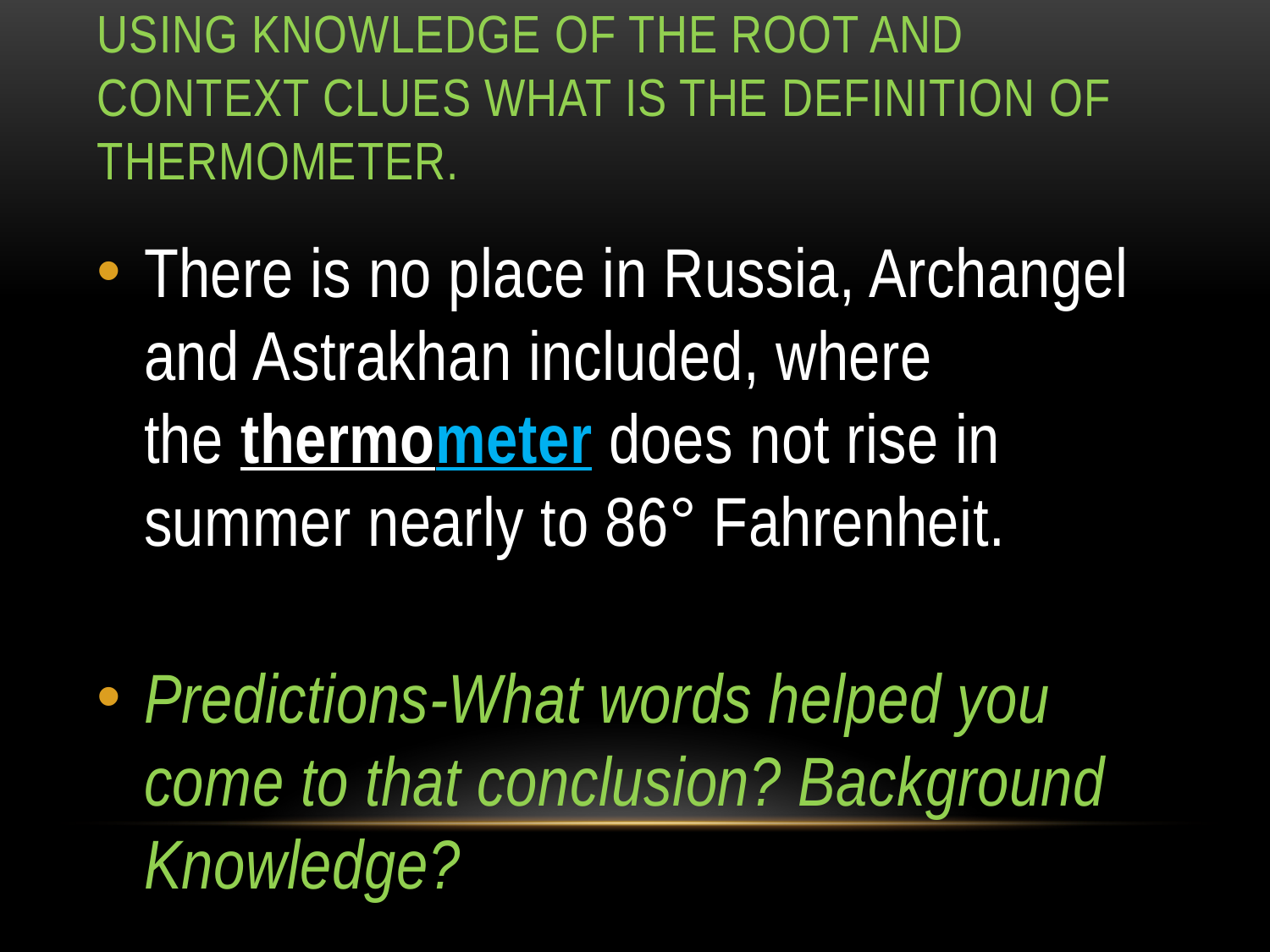

# Using Knowledge of the root and context clues what is the definition of thermometer.
There is no place in Russia, Archangel and Astrakhan included, where the thermometer does not rise in summer nearly to 86° Fahrenheit.
Predictions-What words helped you come to that conclusion? Background Knowledge?